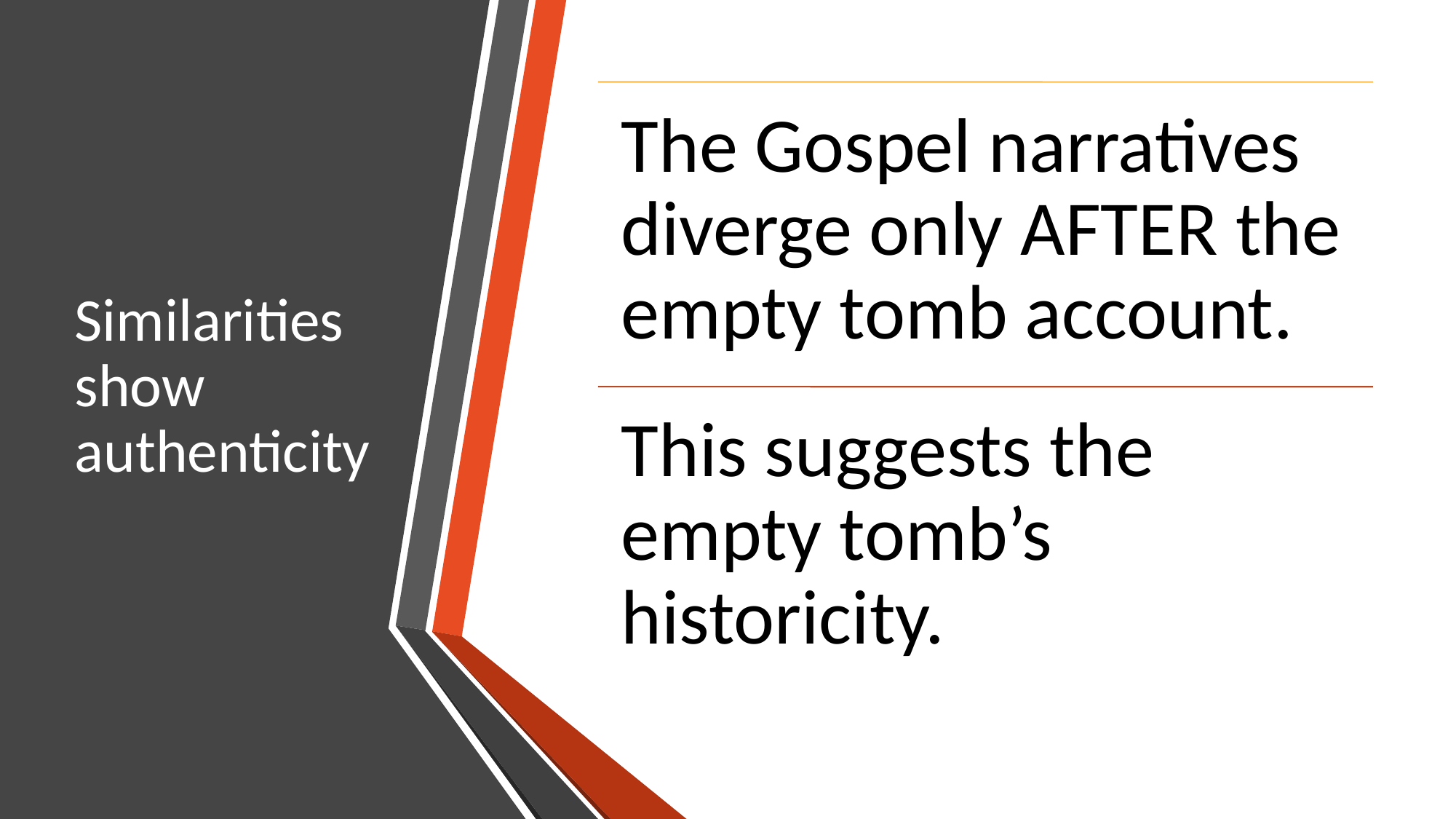

# Similarities show authenticity
The Gospel narratives diverge only AFTER the empty tomb account.
This suggests the empty tomb’s historicity.